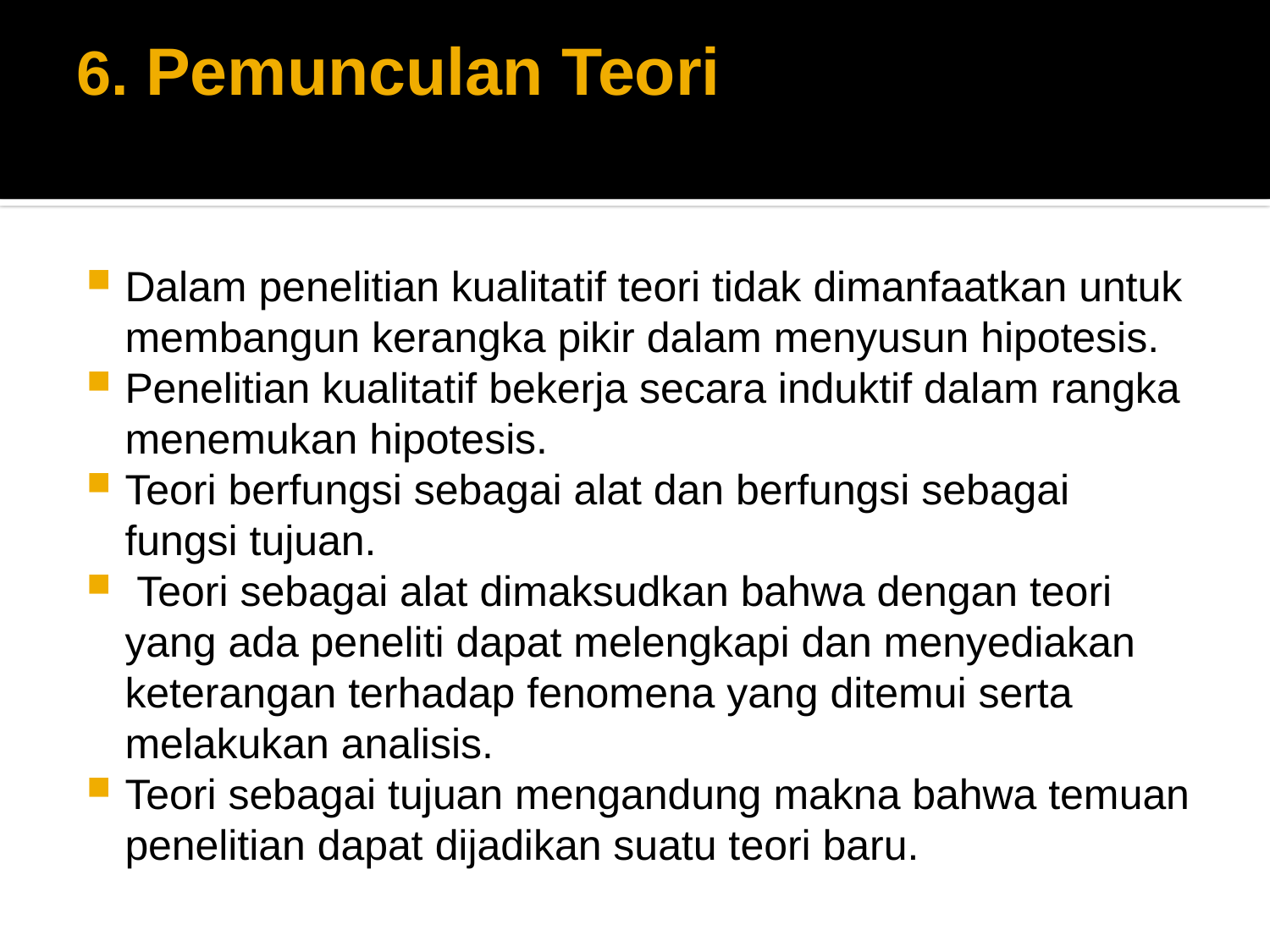

# 6. Pemunculan Teori
Dalam penelitian kualitatif teori tidak dimanfaatkan untuk membangun kerangka pikir dalam menyusun hipotesis.
Penelitian kualitatif bekerja secara induktif dalam rangka menemukan hipotesis.
Teori berfungsi sebagai alat dan berfungsi sebagai fungsi tujuan.
 Teori sebagai alat dimaksudkan bahwa dengan teori yang ada peneliti dapat melengkapi dan menyediakan keterangan terhadap fenomena yang ditemui serta melakukan analisis.
Teori sebagai tujuan mengandung makna bahwa temuan penelitian dapat dijadikan suatu teori baru.